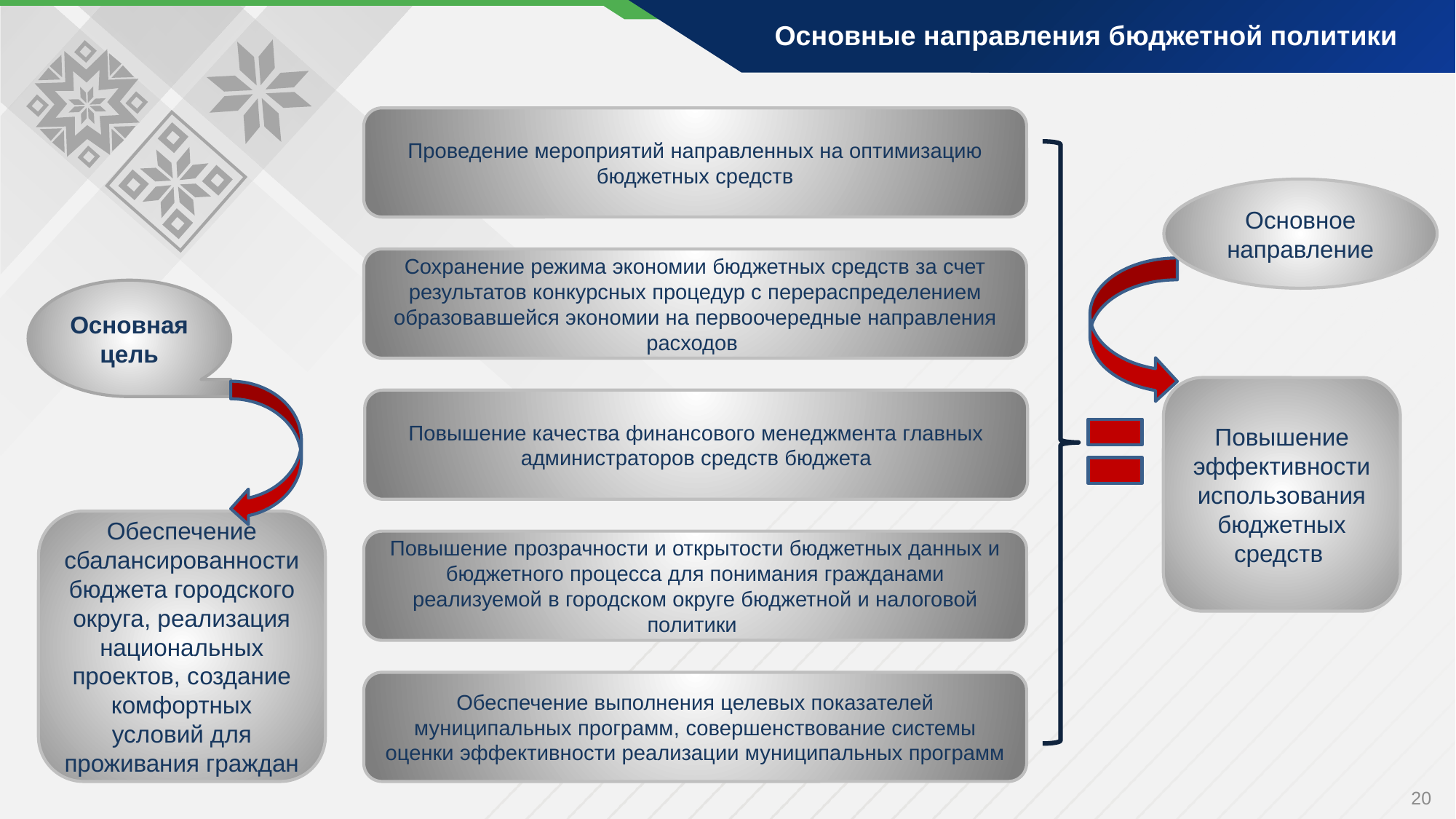

Основные направления бюджетной политики

Проведение мероприятий направленных на оптимизацию бюджетных средств

Основное направление
Сохранение режима экономии бюджетных средств за счет результатов конкурсных процедур с перераспределением образовавшейся экономии на первоочередные направления расходов

Основная цель
Повышение эффективности использования бюджетных средств

Повышение качества финансового менеджмента главных администраторов средств бюджета

Обеспечение сбалансированности бюджета городского округа, реализация национальных проектов, создание комфортных условий для проживания граждан
Повышение прозрачности и открытости бюджетных данных и бюджетного процесса для понимания гражданами реализуемой в городском округе бюджетной и налоговой политики
Обеспечение выполнения целевых показателей муниципальных программ, совершенствование системы оценки эффективности реализации муниципальных программ
20